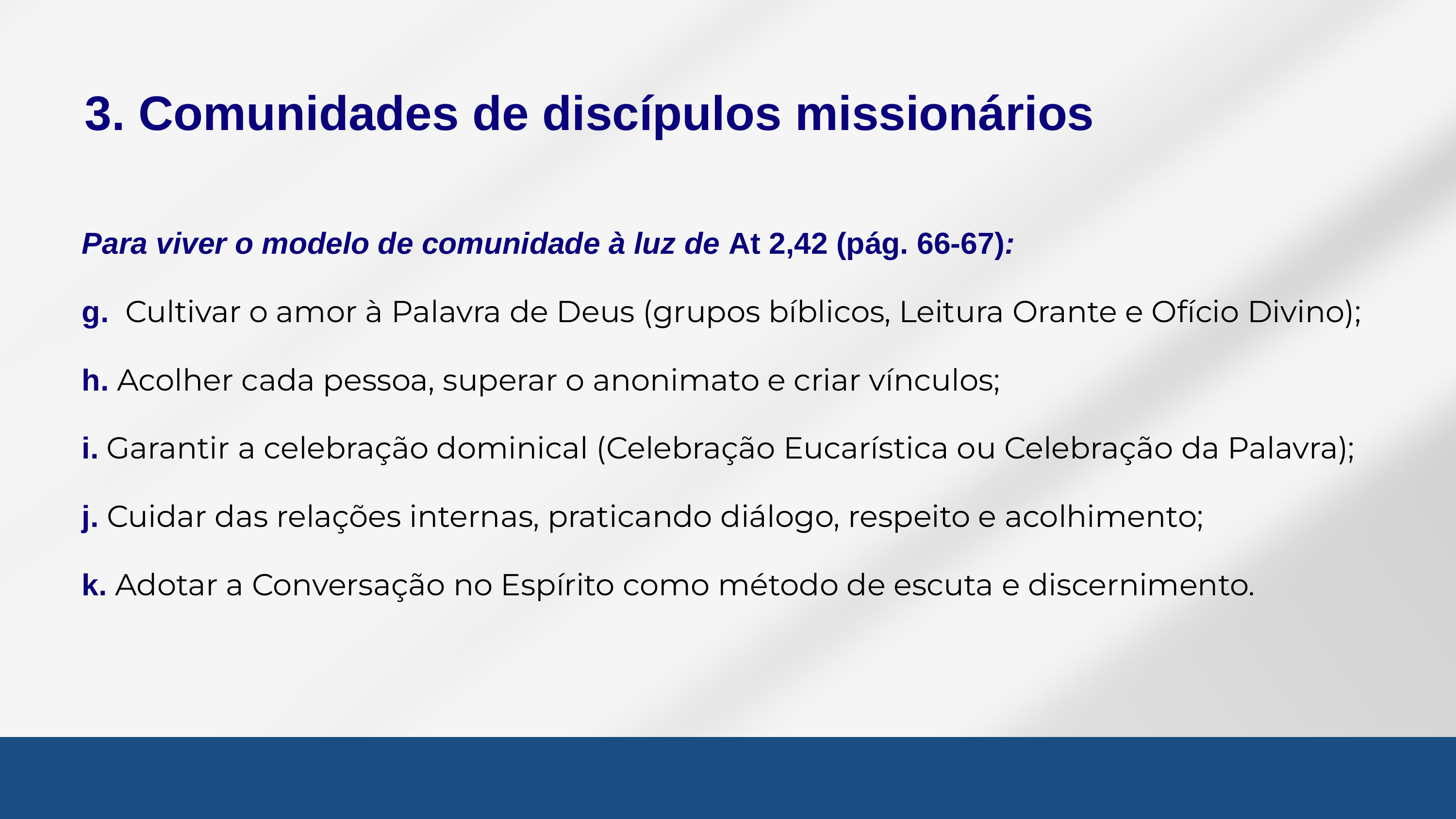

3. Comunidades de discípulos missionários
Para viver o modelo de comunidade à luz de At 2,42 (pág. 66-67):
g.  Cultivar o amor à Palavra de Deus (grupos bíblicos, Leitura Orante e Ofício Divino);
h. Acolher cada pessoa, superar o anonimato e criar vínculos;
i. Garantir a celebração dominical (Celebração Eucarística ou Celebração da Palavra);
j. Cuidar das relações internas, praticando diálogo, respeito e acolhimento;
k. Adotar a Conversação no Espírito como método de escuta e discernimento.